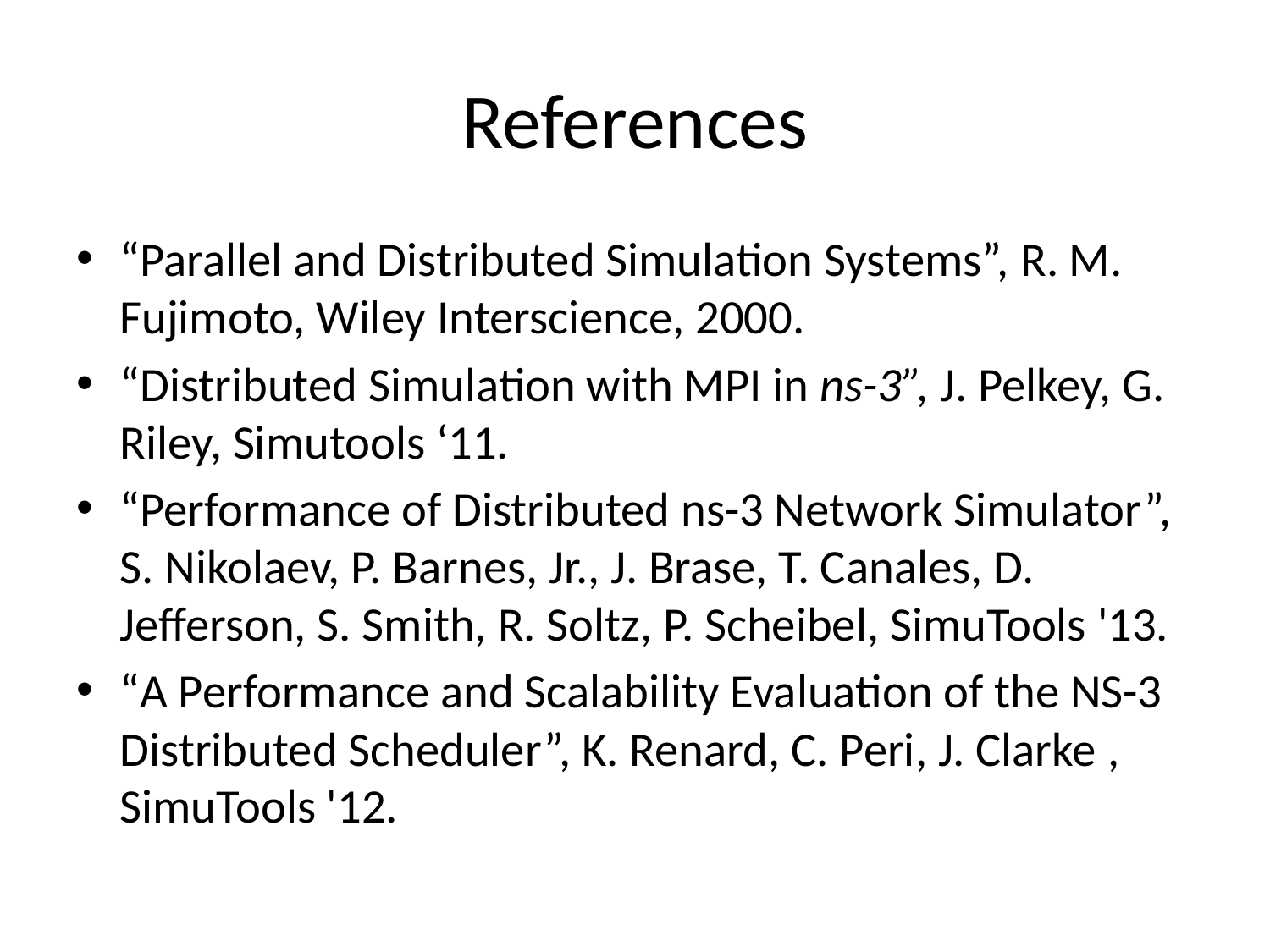

# References
“Parallel and Distributed Simulation Systems”, R. M. Fujimoto, Wiley Interscience, 2000.
“Distributed Simulation with MPI in ns-3”, J. Pelkey, G. Riley, Simutools ‘11.
“Performance of Distributed ns-3 Network Simulator”, S. Nikolaev, P. Barnes, Jr., J. Brase, T. Canales, D. Jefferson, S. Smith, R. Soltz, P. Scheibel, SimuTools '13.
“A Performance and Scalability Evaluation of the NS-3 Distributed Scheduler”, K. Renard, C. Peri, J. Clarke , SimuTools '12.